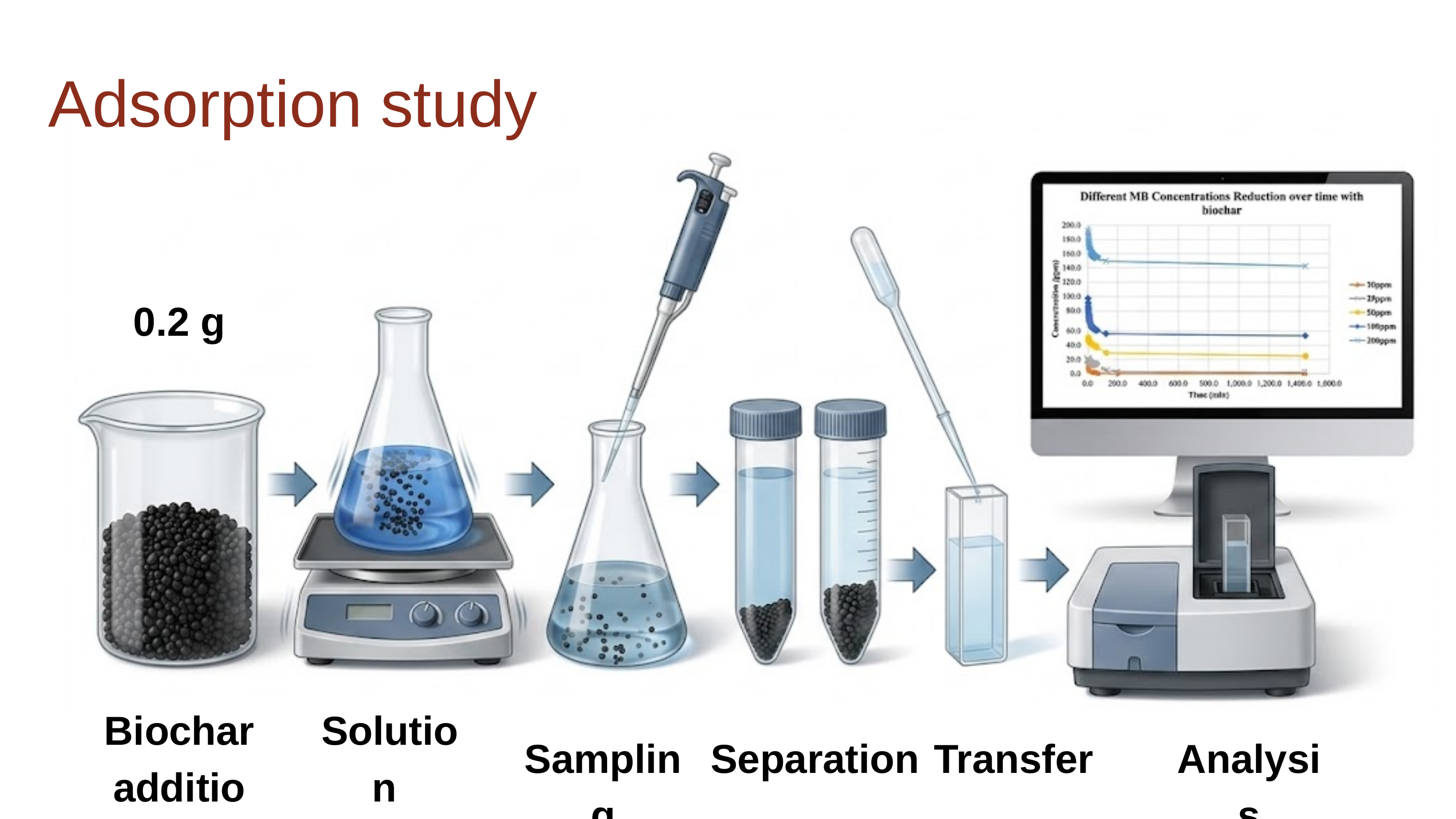

Adsorption study

0.2 g
Biochar
addition
Solution
Mixing
Sampling
Separation
Transfer
Analysis